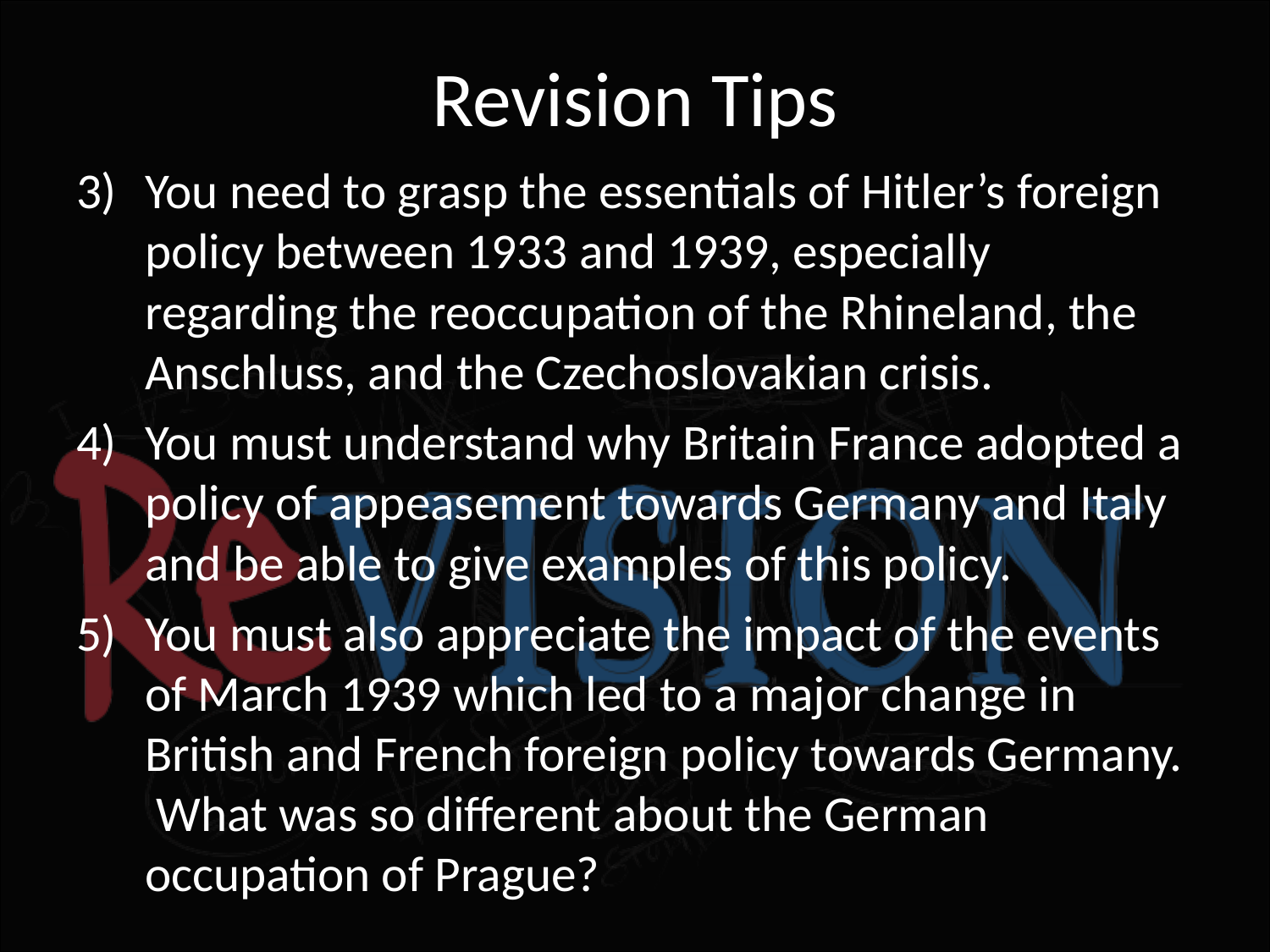

# Revision Tips
You need to grasp the essentials of Hitler’s foreign policy between 1933 and 1939, especially regarding the reoccupation of the Rhineland, the Anschluss, and the Czechoslovakian crisis.
You must understand why Britain France adopted a policy of appeasement towards Germany and Italy and be able to give examples of this policy.
You must also appreciate the impact of the events of March 1939 which led to a major change in British and French foreign policy towards Germany.  What was so different about the German occupation of Prague?